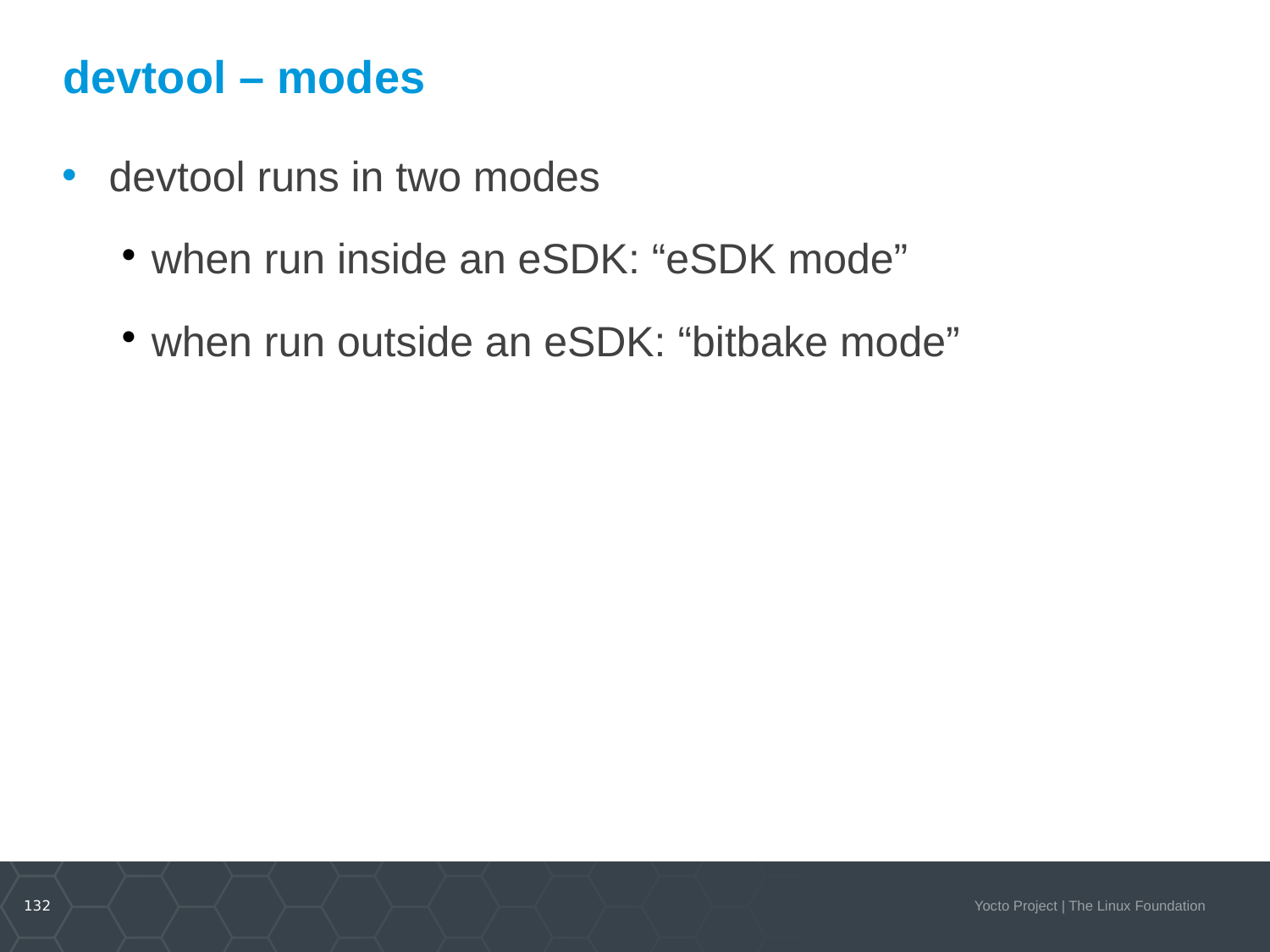

devtool – modes
devtool runs in two modes
when run inside an eSDK: “eSDK mode”
when run outside an eSDK: “bitbake mode”